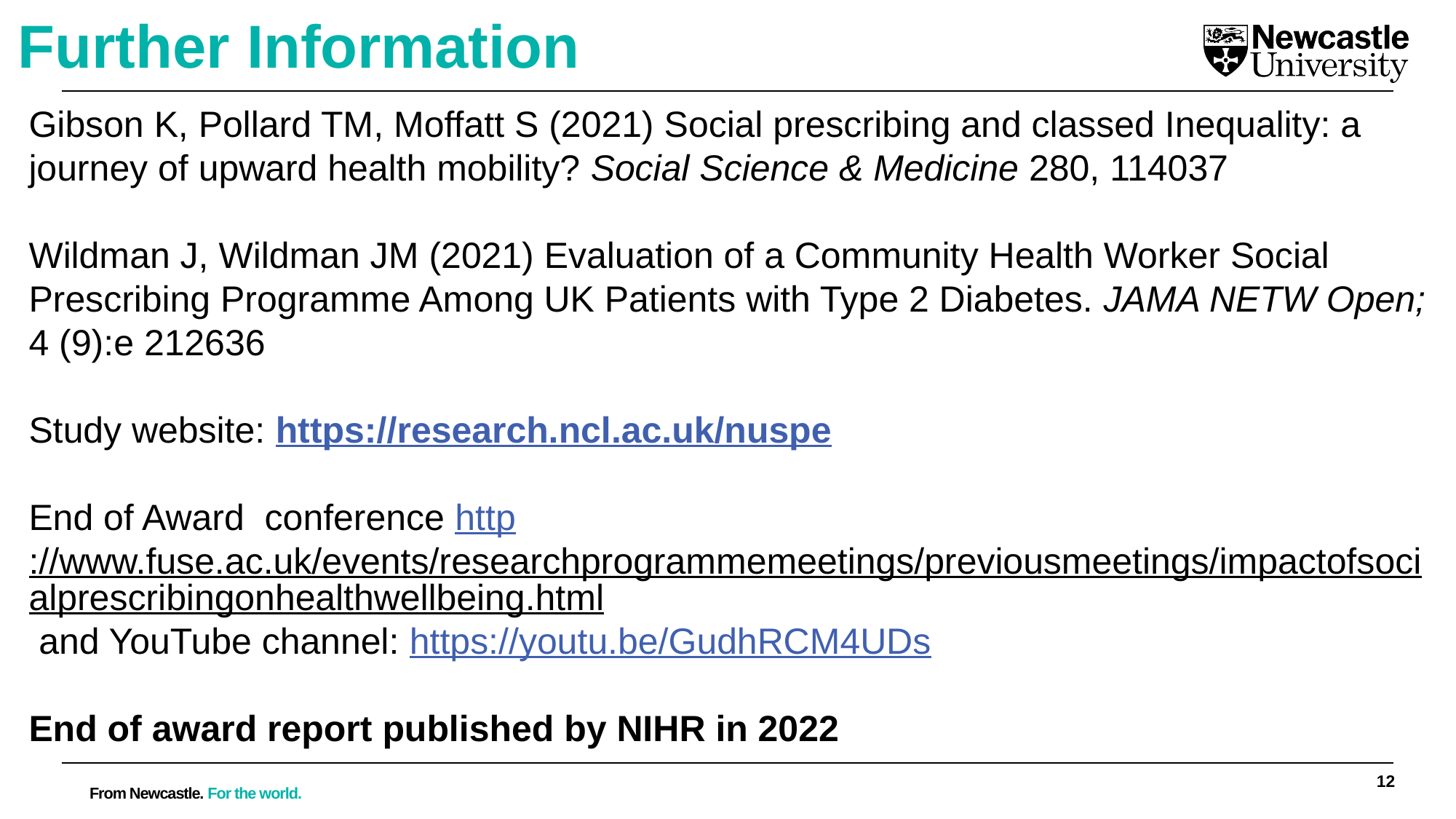

Further Information
Gibson K, Pollard TM, Moffatt S (2021) Social prescribing and classed Inequality: a journey of upward health mobility? Social Science & Medicine 280, 114037

Wildman J, Wildman JM (2021) Evaluation of a Community Health Worker Social Prescribing Programme Among UK Patients with Type 2 Diabetes. JAMA NETW Open; 4 (9):e 212636

Study website: https://research.ncl.ac.uk/nuspe

End of Award  conference http://www.fuse.ac.uk/events/researchprogrammemeetings/previousmeetings/impactofsocialprescribingonhealthwellbeing.html and YouTube channel: https://youtu.be/GudhRCM4UDs

End of award report published by NIHR in 2022

#

12